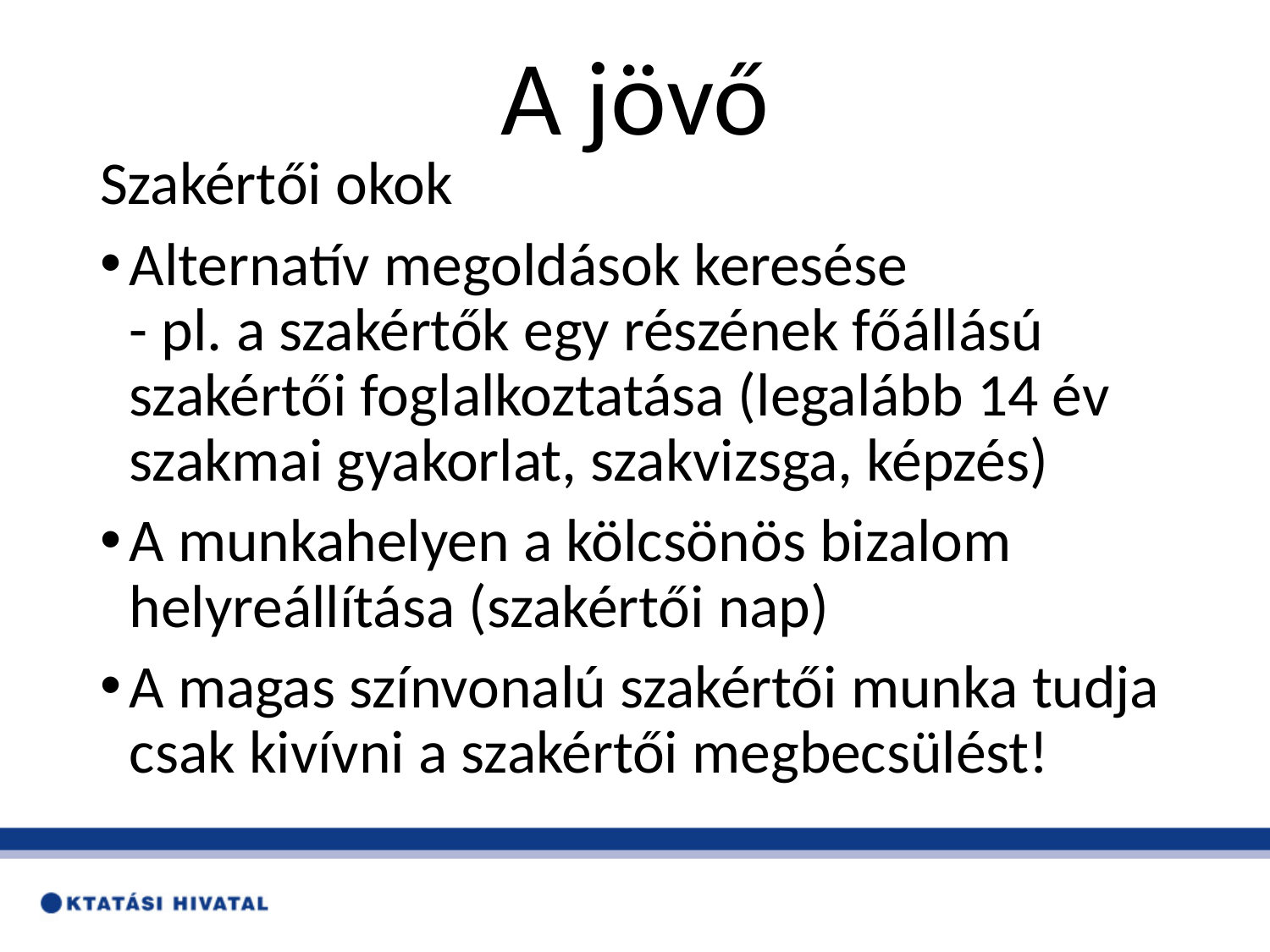

# A jövő
Szakértői okok
Alternatív megoldások keresése
- pl. a szakértők egy részének főállású szakértői foglalkoztatása (legalább 14 év szakmai gyakorlat, szakvizsga, képzés)
A munkahelyen a kölcsönös bizalom helyreállítása (szakértői nap)
A magas színvonalú szakértői munka tudja csak kivívni a szakértői megbecsülést!